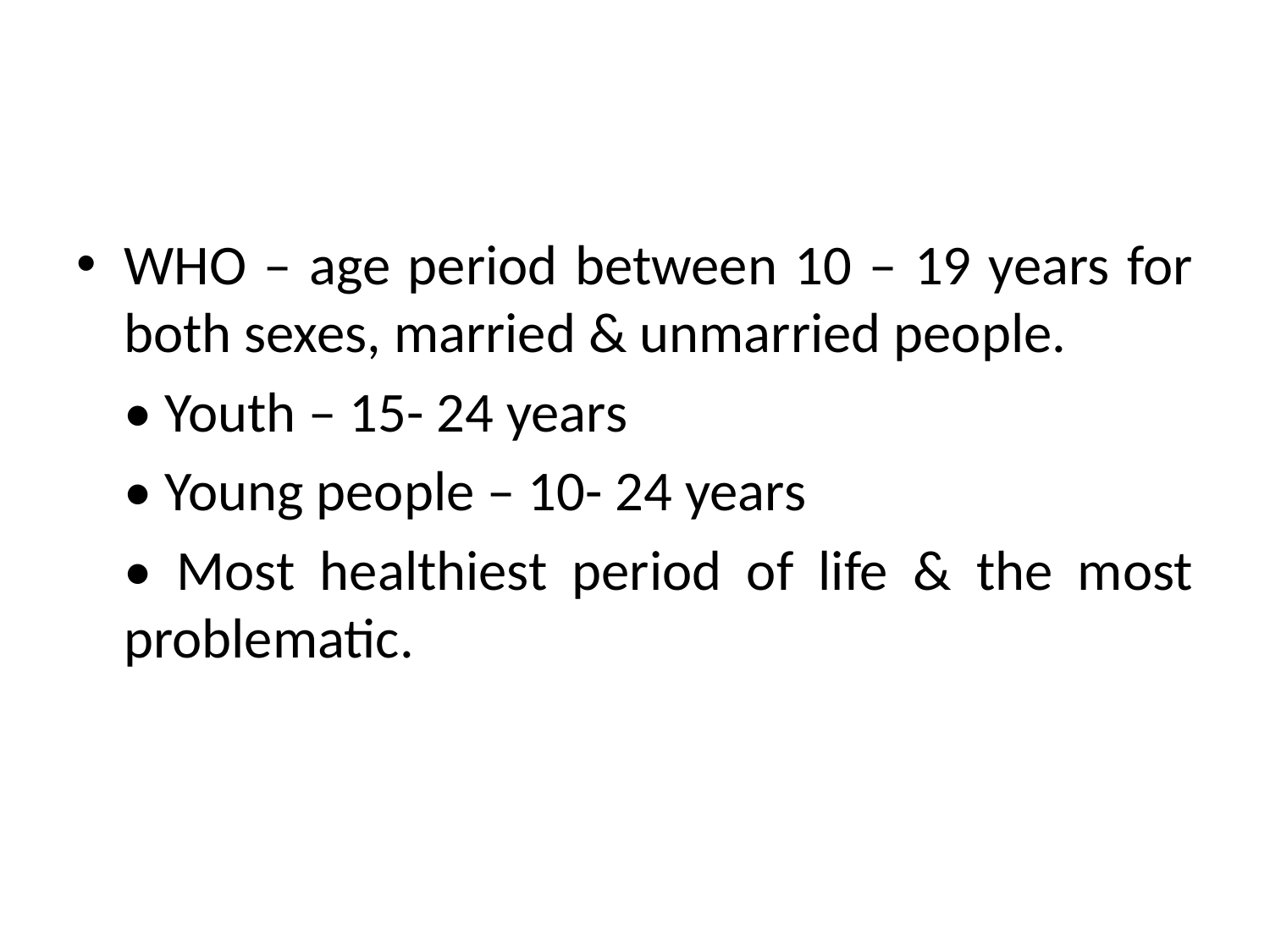

#
WHO – age period between 10 – 19 years for both sexes, married & unmarried people.
	• Youth – 15- 24 years
	• Young people – 10- 24 years
	• Most healthiest period of life & the most problematic.